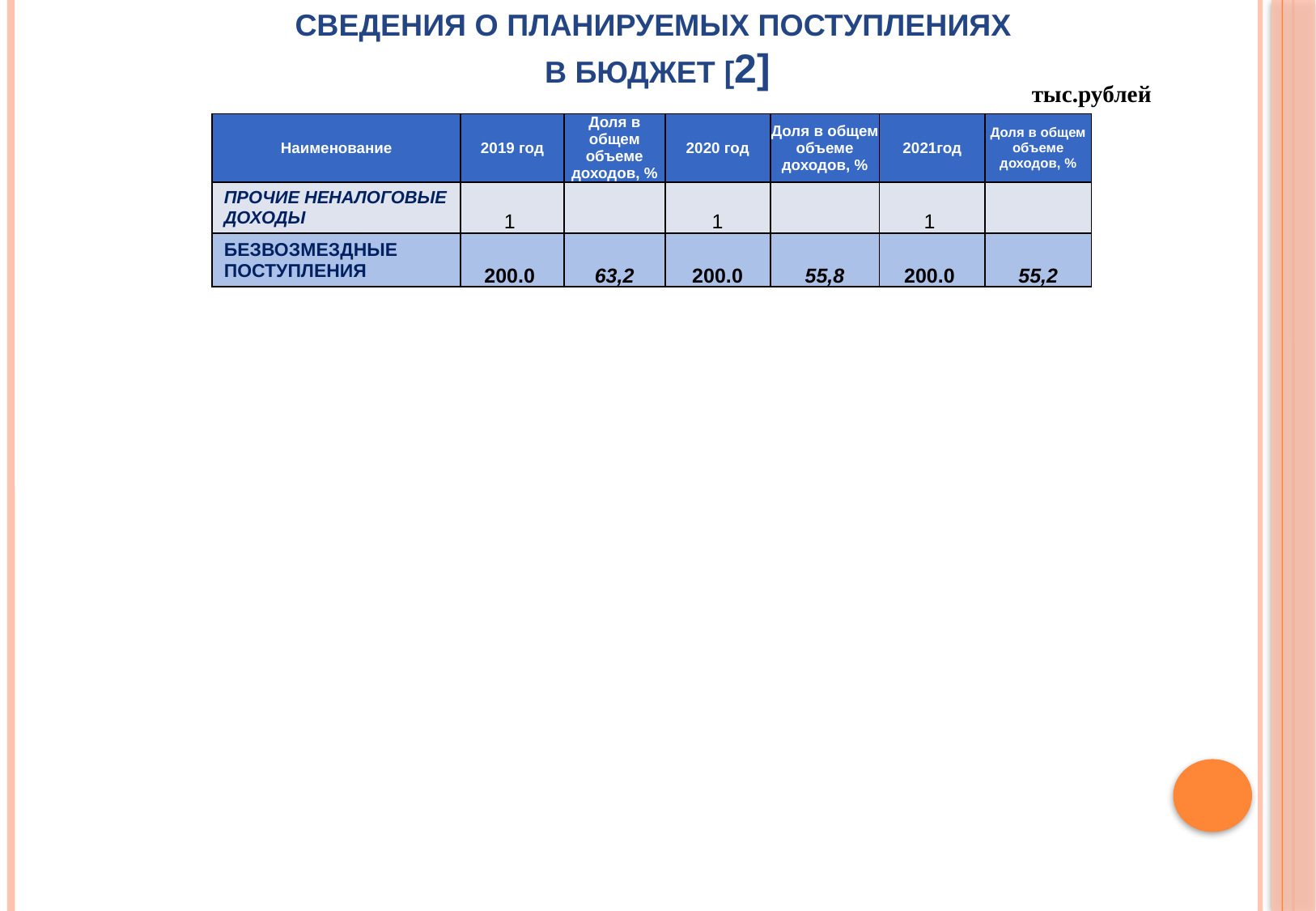

СВЕДЕНИЯ О ПЛАНИРУЕМЫХ ПОСТУПЛЕНИЯХ
В БЮДЖЕТ [2]
тыс.рублей
| Наименование | 2019 год | Доля в общем объеме доходов, % | 2020 год | Доля в общем объеме доходов, % | 2021год | Доля в общем объеме доходов, % |
| --- | --- | --- | --- | --- | --- | --- |
| ПРОЧИЕ НЕНАЛОГОВЫЕ ДОХОДЫ | 1 |  | 1 |  | 1 |  |
| БЕЗВОЗМЕЗДНЫЕ ПОСТУПЛЕНИЯ | 200.0 | 63,2 | 200.0 | 55,8 | 200.0 | 55,2 |